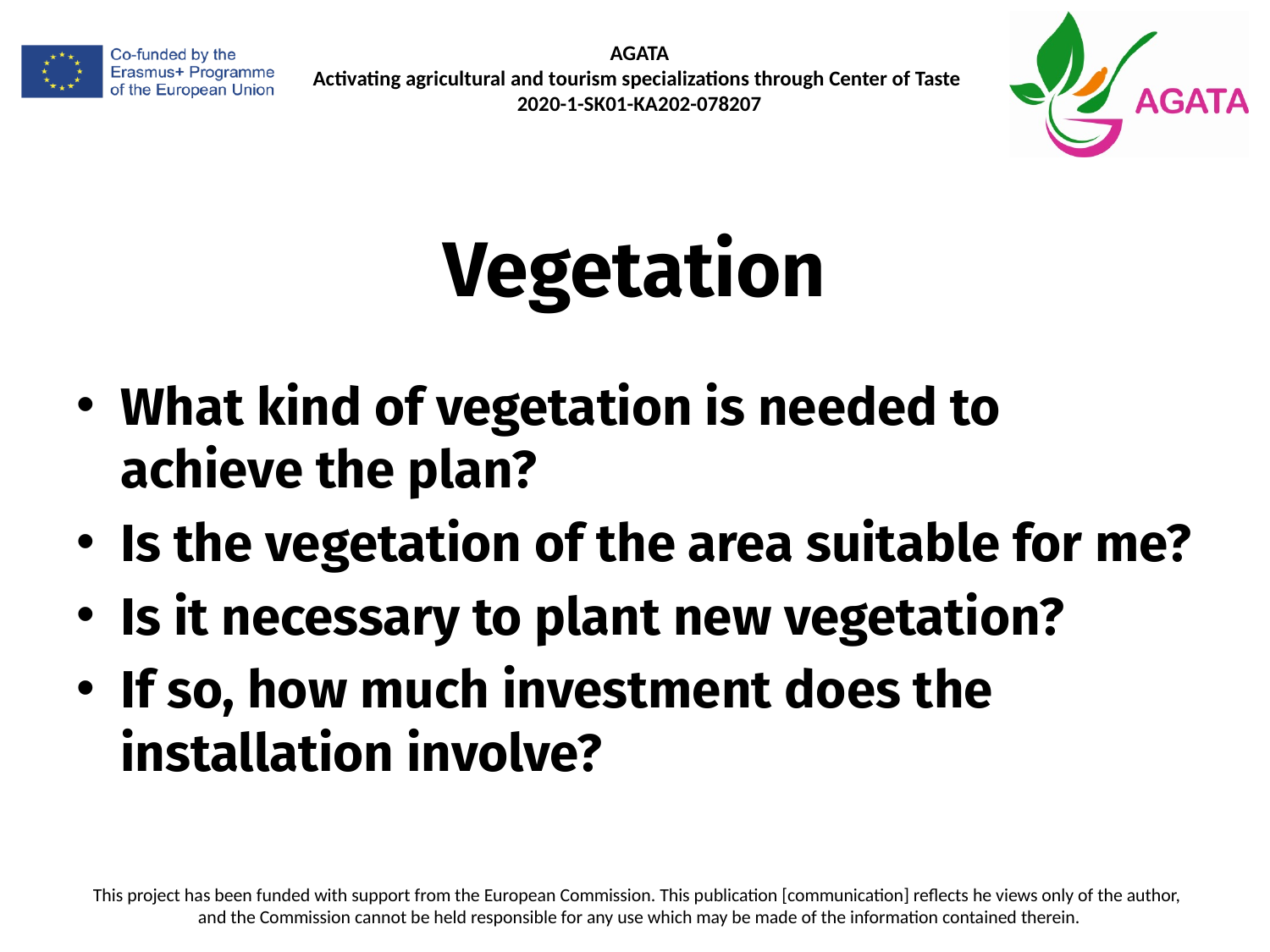

# Vegetation
What kind of vegetation is needed to achieve the plan?
Is the vegetation of the area suitable for me?
Is it necessary to plant new vegetation?
If so, how much investment does the installation involve?